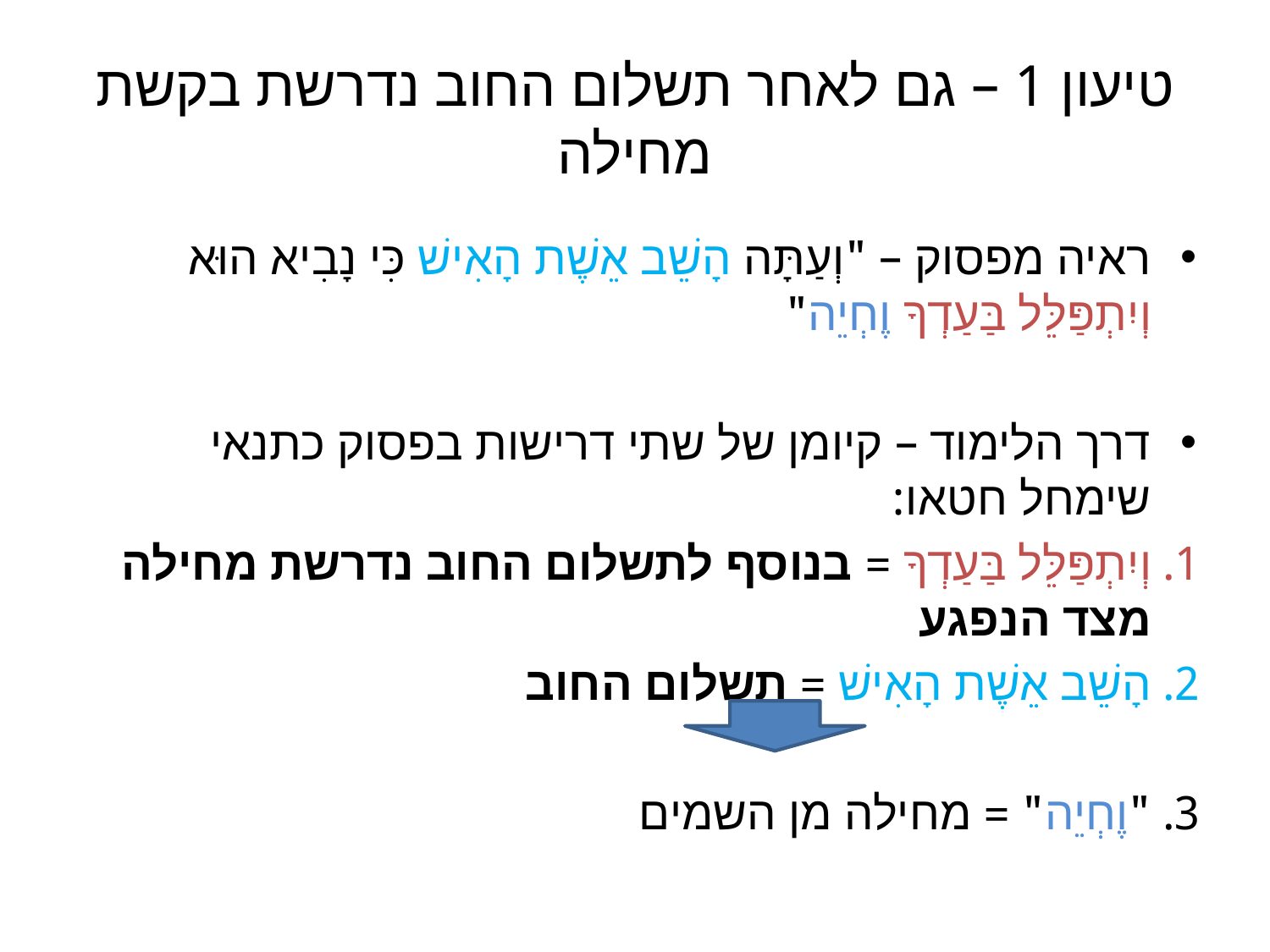

# טיעון 1 – גם לאחר תשלום החוב נדרשת בקשת מחילה
ראיה מפסוק – "וְעַתָּה הָשֵׁב אֵשֶׁת הָאִישׁ כִּי נָבִיא הוּא וְיִתְפַּלֵּל בַּעַדְךָ וֶחְיֵה"

דרך הלימוד – קיומן של שתי דרישות בפסוק כתנאי שימחל חטאו:
וְיִתְפַּלֵּל בַּעַדְךָ = בנוסף לתשלום החוב נדרשת מחילה מצד הנפגע
הָשֵׁב אֵשֶׁת הָאִישׁ = תשלום החוב

"וֶחְיֵה" = מחילה מן השמים